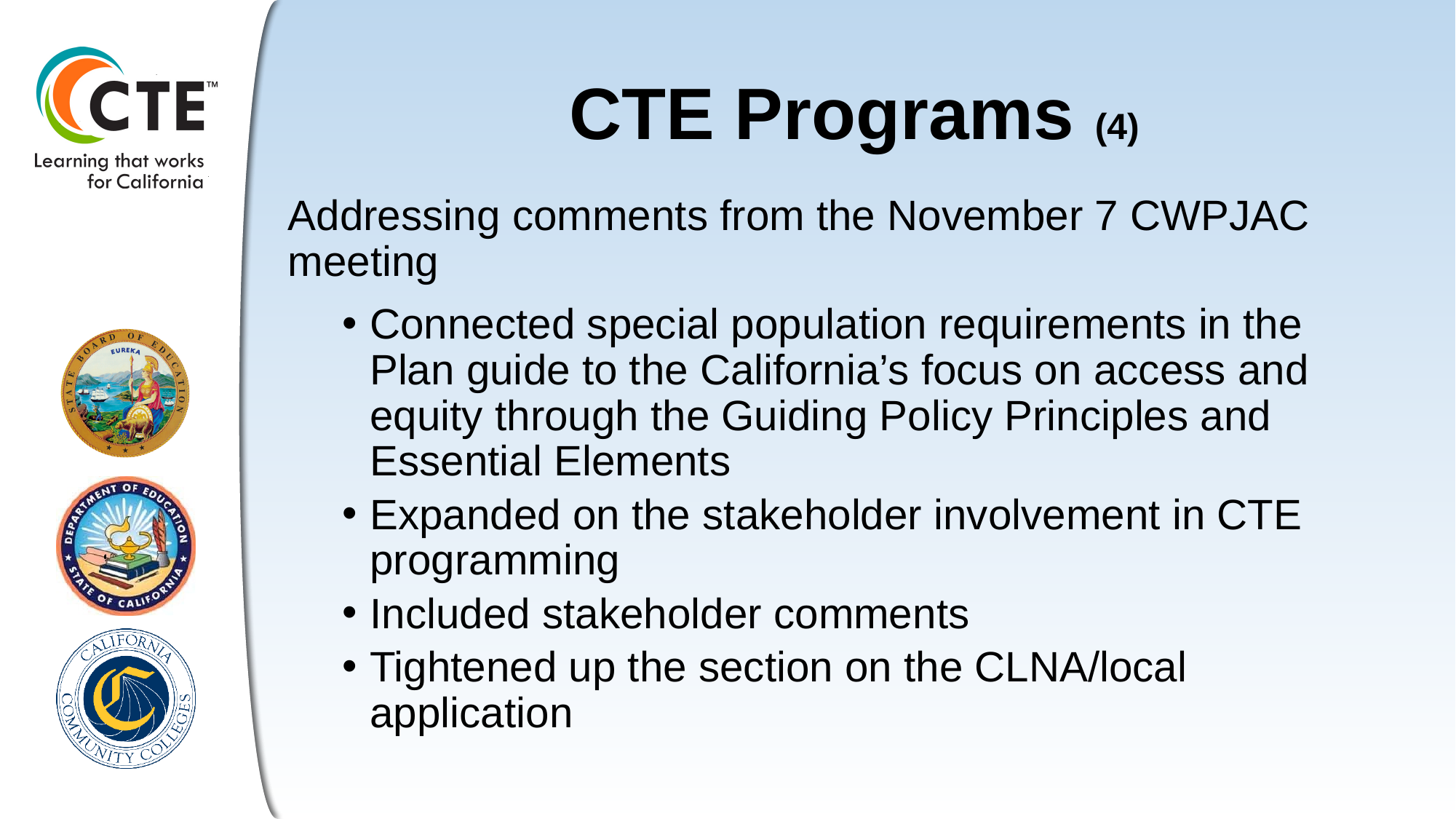

# CTE Programs (4)
Addressing comments from the November 7 CWPJAC meeting
Connected special population requirements in the Plan guide to the California’s focus on access and equity through the Guiding Policy Principles and Essential Elements
Expanded on the stakeholder involvement in CTE programming
Included stakeholder comments
Tightened up the section on the CLNA/local application